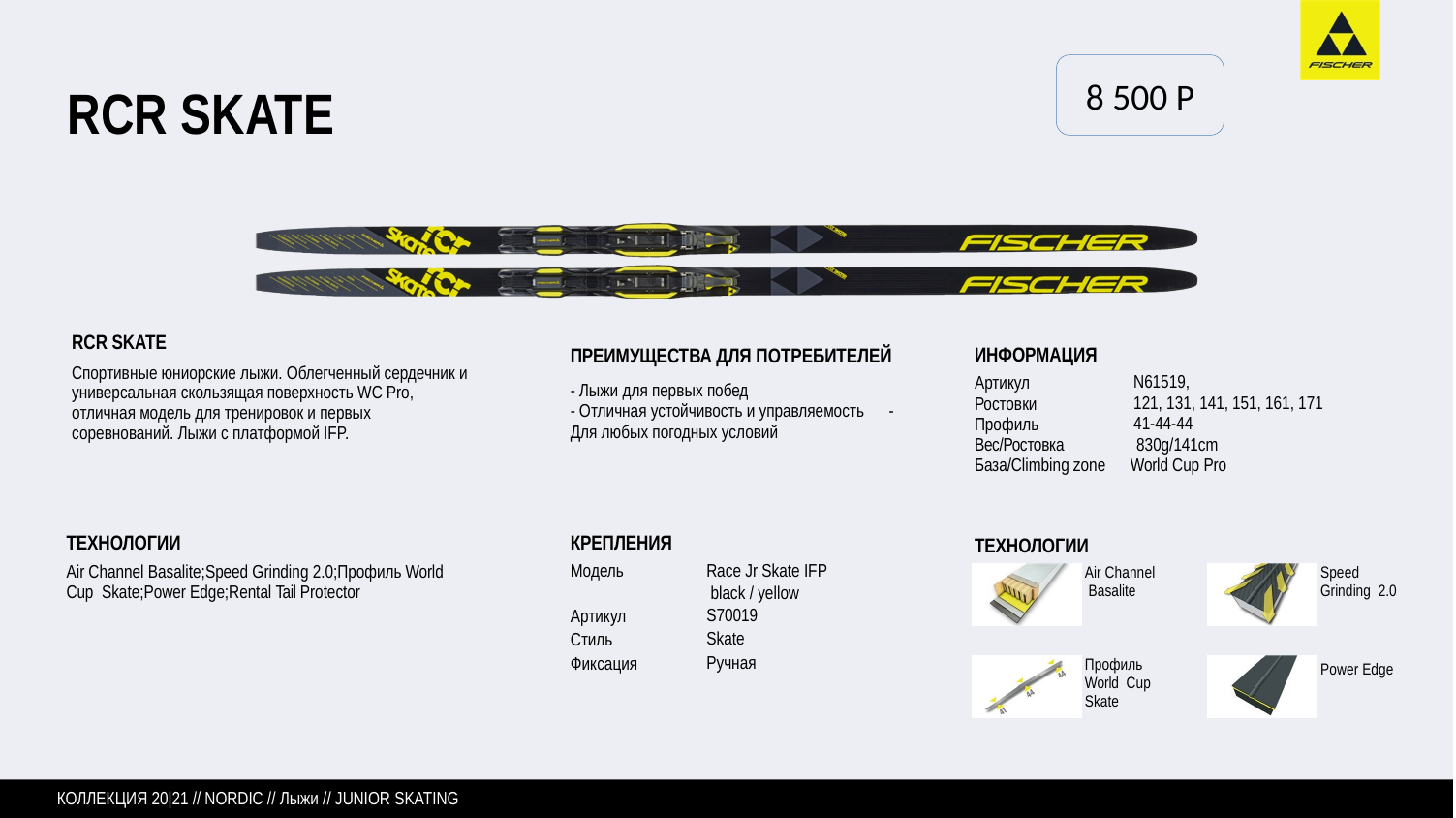

8 500 P
# RCR SKATE

RCR SKATE
ПРЕИМУЩЕСТВА ДЛЯ ПОТРЕБИТЕЛЕЙ
- Лыжи для первых побед                                    - Отличная устойчивость и управляемость      - Для любых погодных условий
ИНФОРМАЦИЯ
Артикул  Ростовки  Профиль
Спортивные юниорские лыжи. Облегченный сердечник и универсальная скользящая поверхность WC Pro, отличная модель для тренировок и первых соревнований. Лыжи с платформой IFP.
N61519,
121, 131, 141, 151, 161, 171
41-44-44
Вес/Ростовка	    830g/141cm
База/Climbing zone      World Cup Pro
ТЕХНОЛОГИИ
Air Channel Basalite;Speed Grinding 2.0;Профиль World Cup  Skate;Power Edge;Rental Tail Protector
КРЕПЛЕНИЯ
Модель
ТЕХНОЛОГИИ
Air Channel  Basalite
Race Jr Skate IFP  black / yellow  S70019
Skate  Ручная
Speed Grinding  2.0

Артикул  Стиль  Фиксация
Профиль World  Cup Skate

Power Edge

КОЛЛЕКЦИЯ 20|21 // NORDIC // Лыжи // JUNIOR SKATING